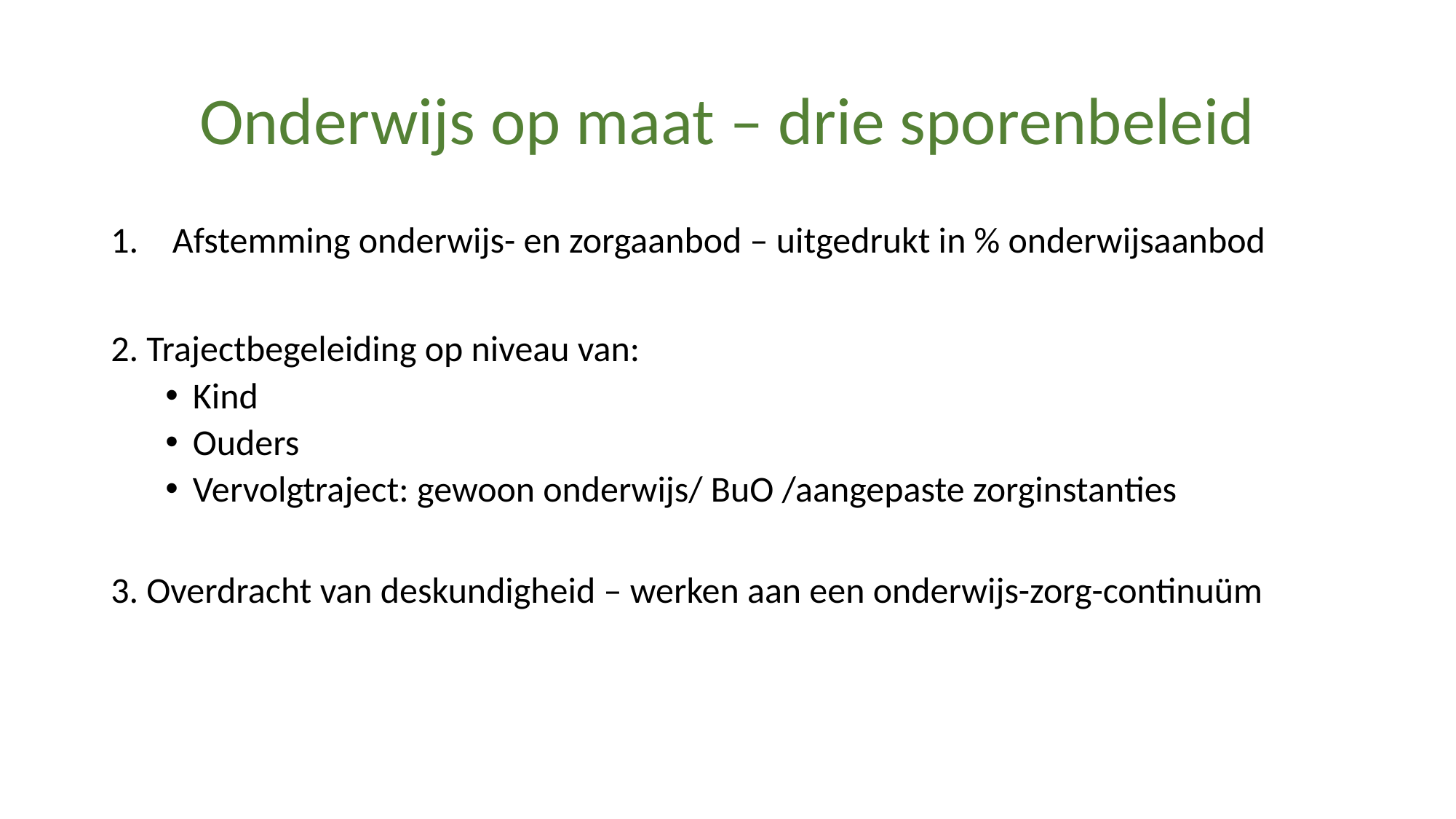

# Onderwijs op maat – drie sporenbeleid
Afstemming onderwijs- en zorgaanbod – uitgedrukt in % onderwijsaanbod

2. Trajectbegeleiding op niveau van:
Kind
Ouders
Vervolgtraject: gewoon onderwijs/ BuO /aangepaste zorginstanties

3. Overdracht van deskundigheid – werken aan een onderwijs-zorg-continuüm